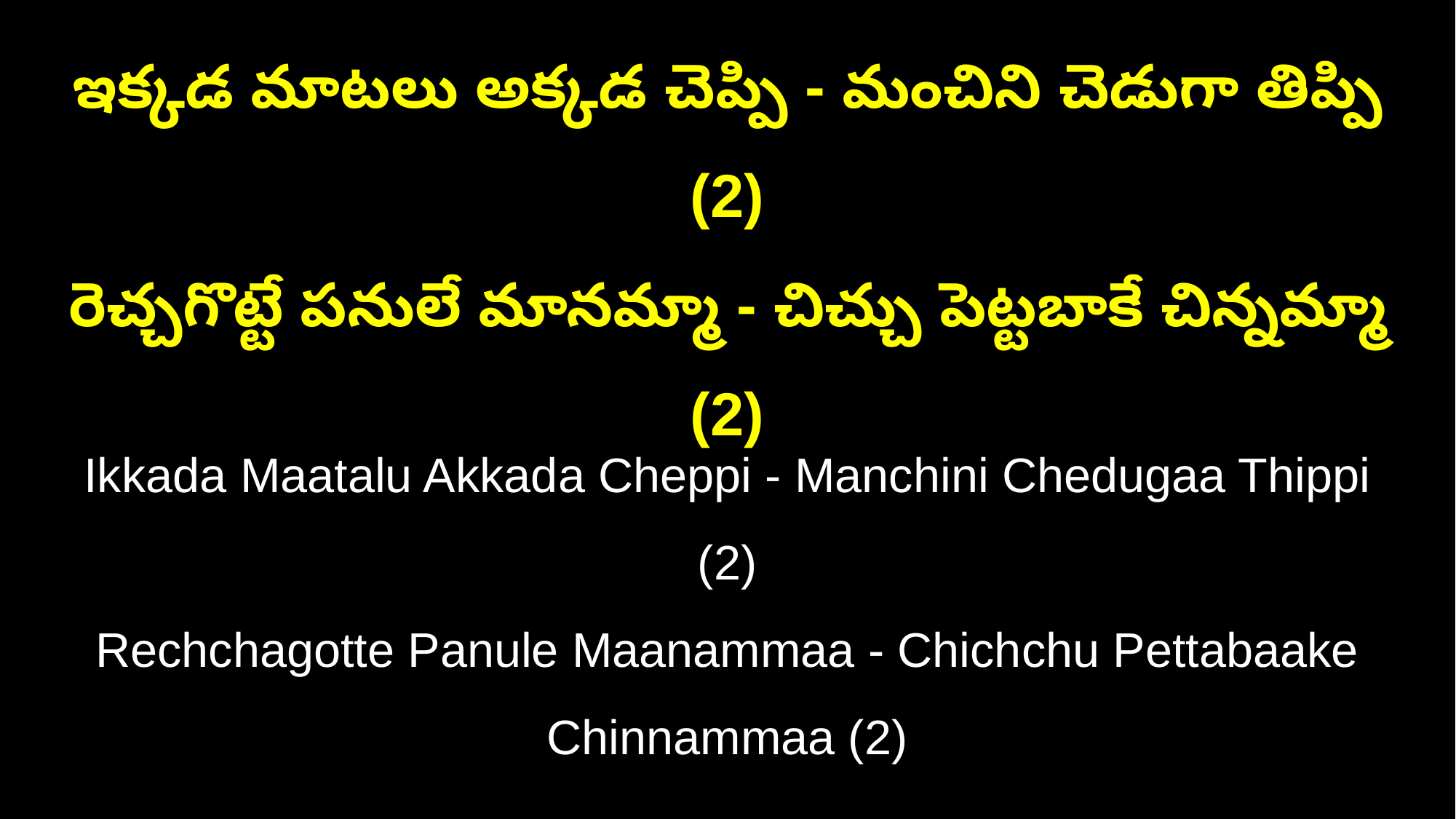

ఇక్కడ మాటలు అక్కడ చెప్పి - మంచిని చెడుగా తిప్పి (2)
రెచ్చగొట్టే పనులే మానమ్మా - చిచ్చు పెట్టబాకే చిన్నమ్మా (2)
Ikkada Maatalu Akkada Cheppi - Manchini Chedugaa Thippi (2)
Rechchagotte Panule Maanammaa - Chichchu Pettabaake Chinnammaa (2)